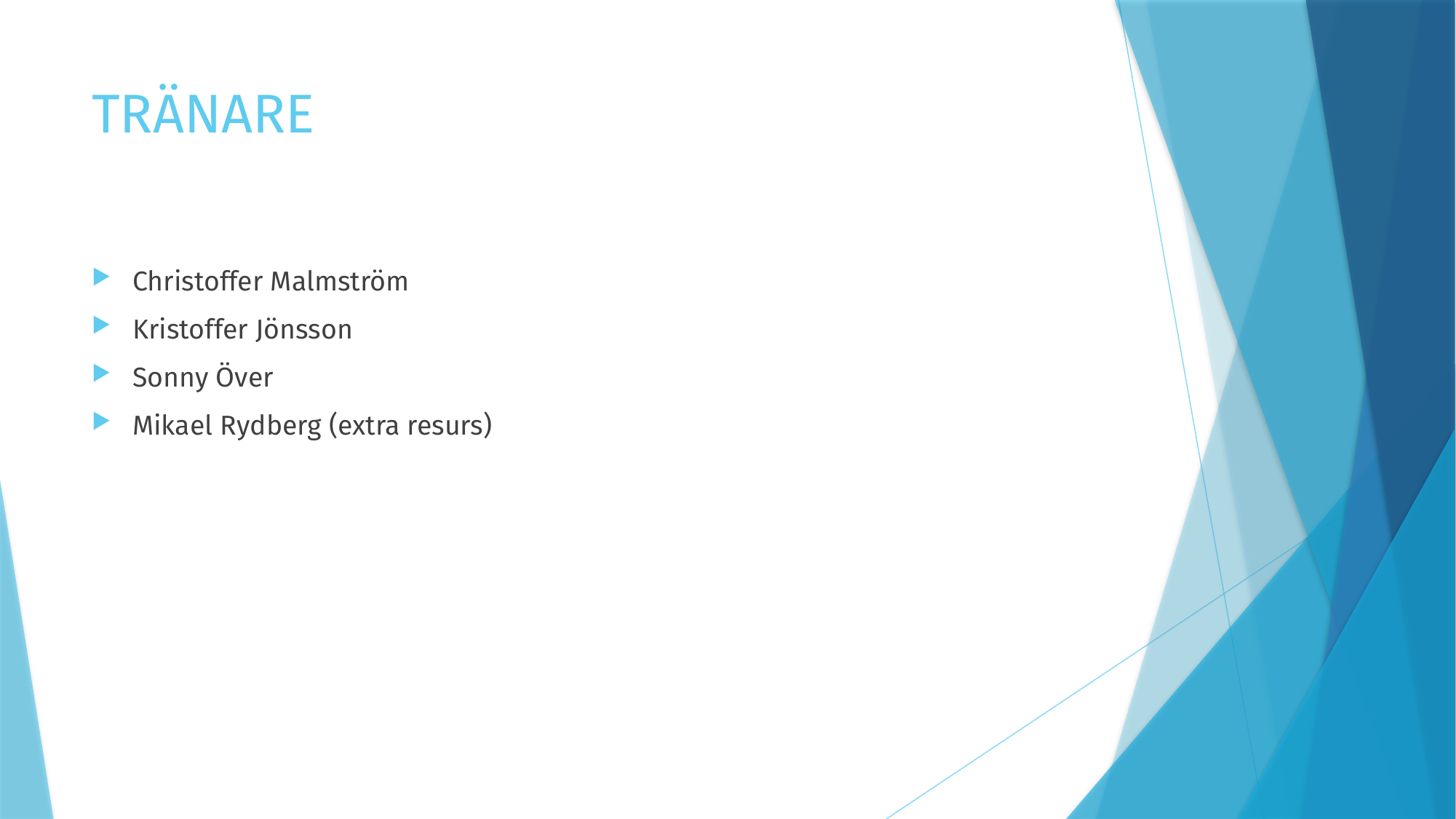

# TRÄNARE
Christoffer Malmström
Kristoffer Jönsson
Sonny Över
Mikael Rydberg (extra resurs)